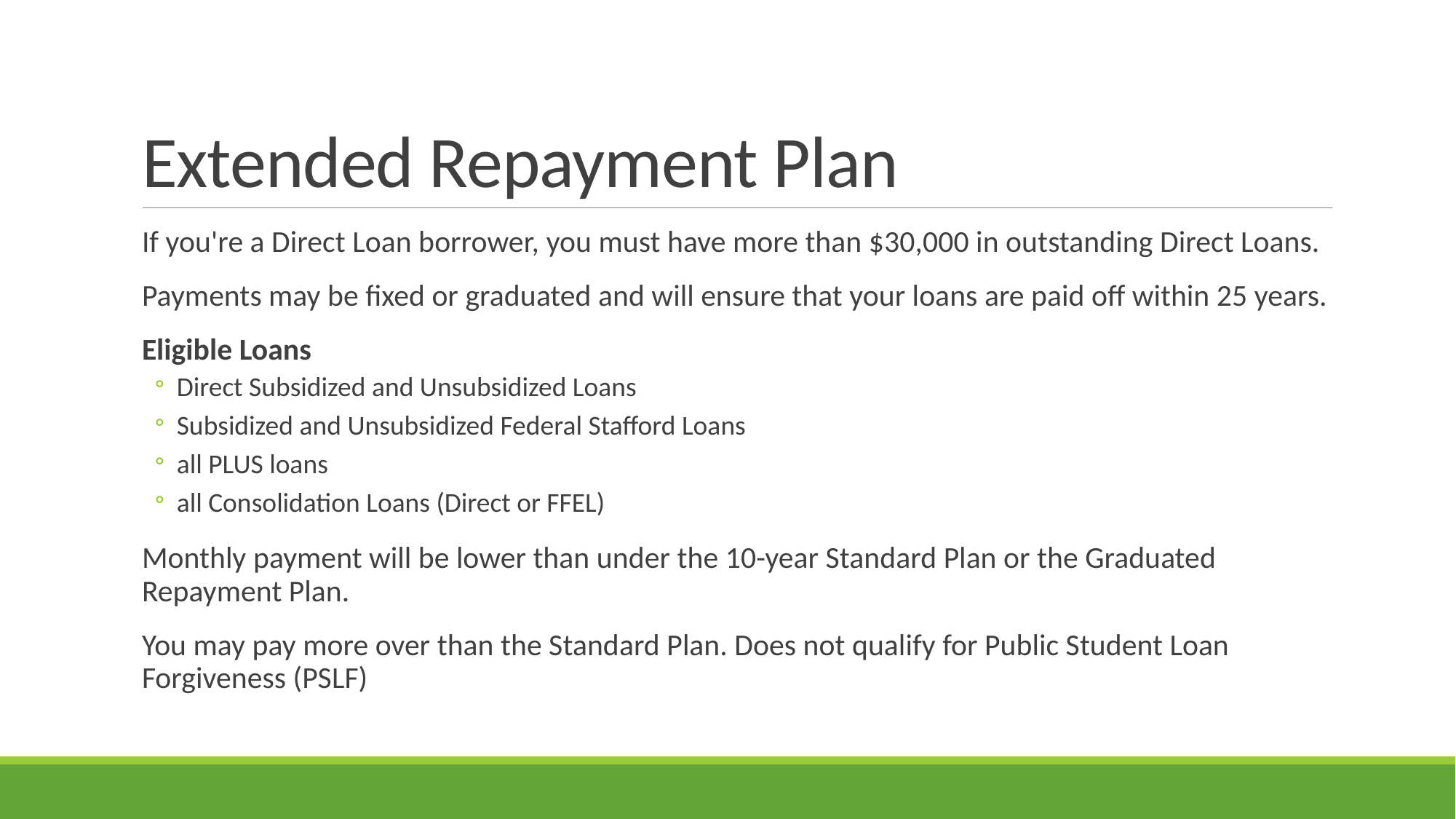

# Extended Repayment Plan
If you're a Direct Loan borrower, you must have more than $30,000 in outstanding Direct Loans.
Payments may be fixed or graduated and will ensure that your loans are paid off within 25 years.
Eligible Loans
Direct Subsidized and Unsubsidized Loans
Subsidized and Unsubsidized Federal Stafford Loans
all PLUS loans
all Consolidation Loans (Direct or FFEL)
Monthly payment will be lower than under the 10-year Standard Plan or the Graduated Repayment Plan.
You may pay more over than the Standard Plan. Does not qualify for Public Student Loan Forgiveness (PSLF)